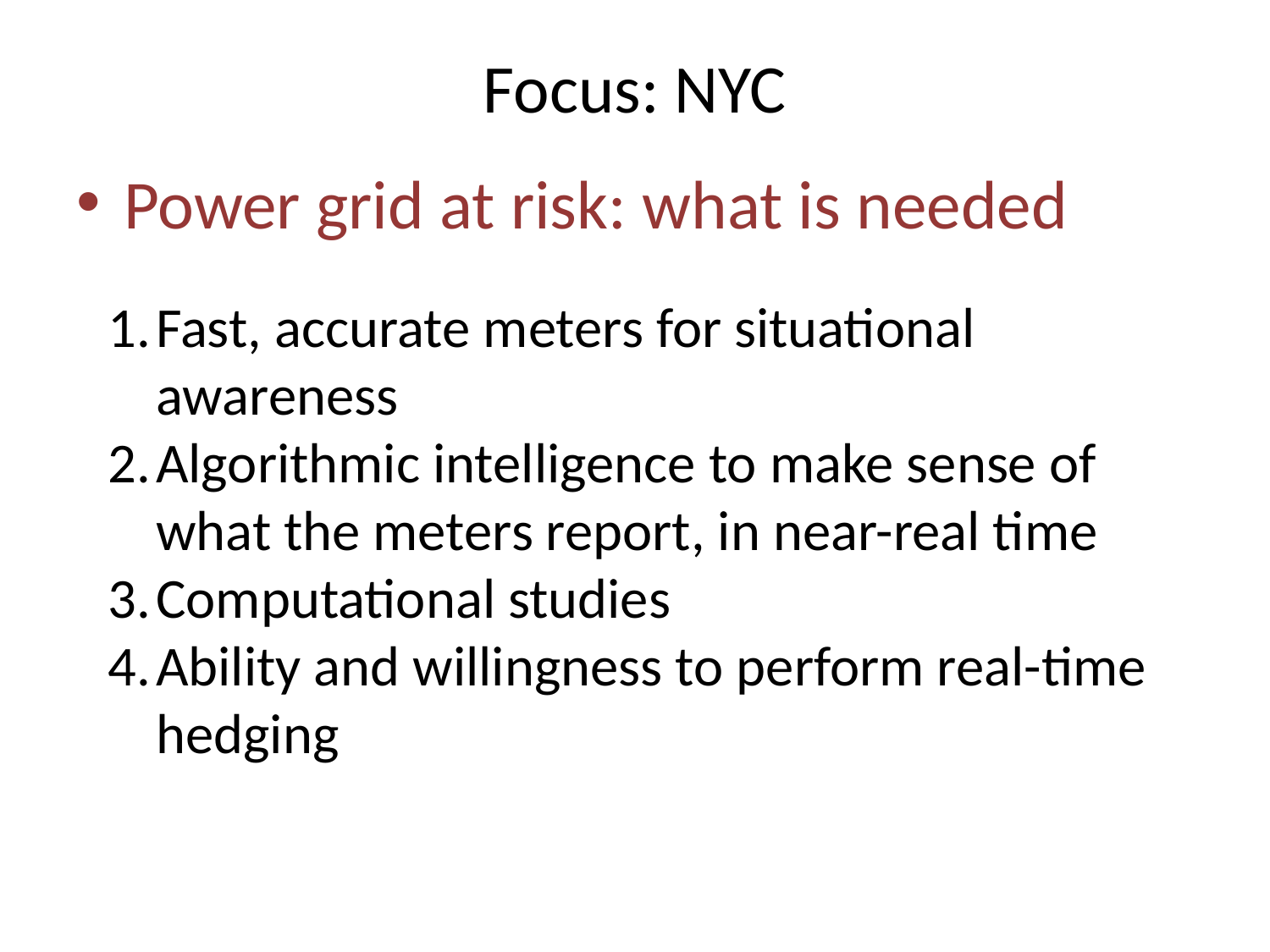

# Focus: NYC
Power grid at risk: what is needed
Fast, accurate meters for situational awareness
Algorithmic intelligence to make sense of what the meters report, in near-real time
Computational studies
Ability and willingness to perform real-time hedging